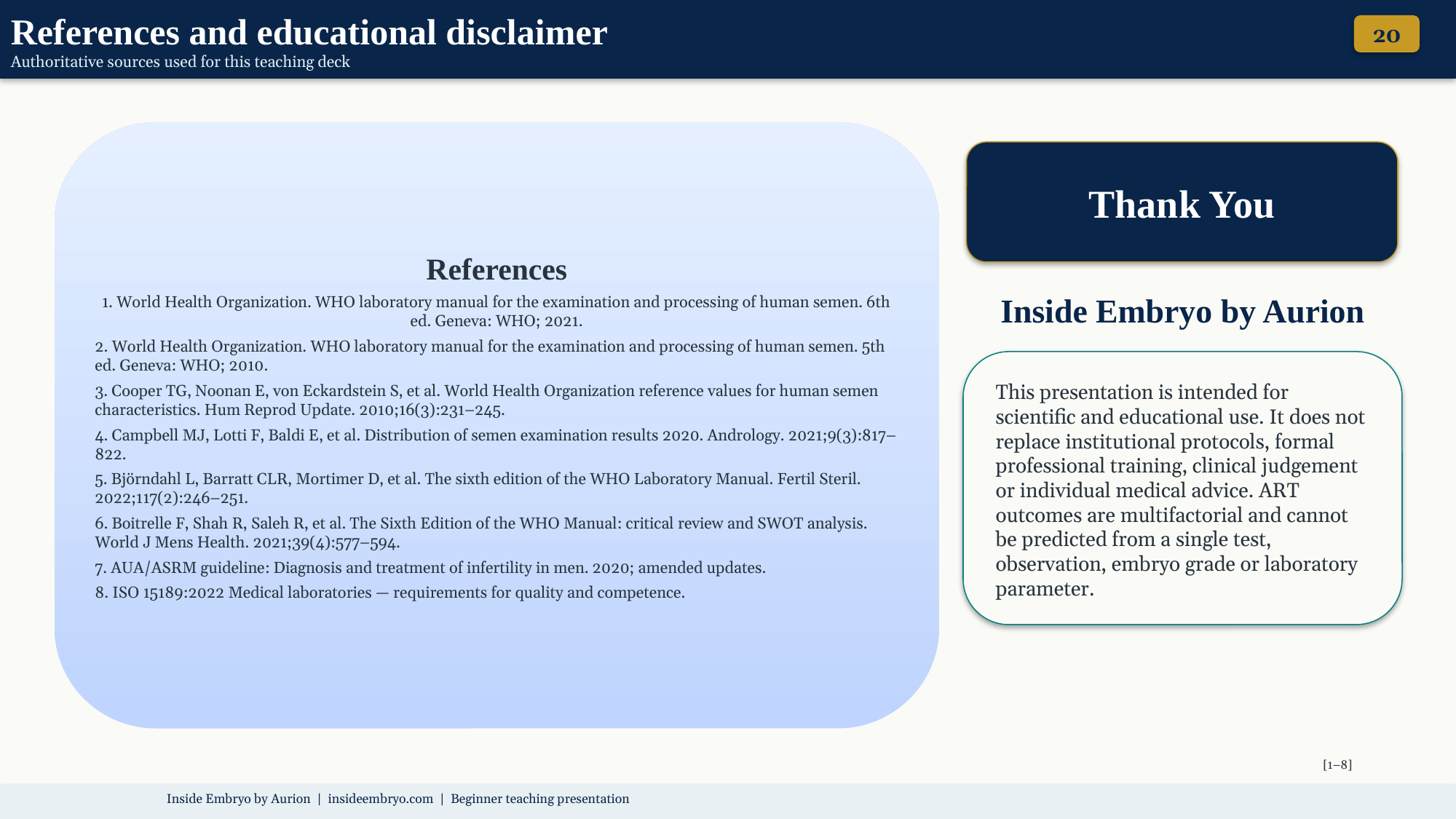

References and educational disclaimer
Authoritative sources used for this teaching deck
20
References
1. World Health Organization. WHO laboratory manual for the examination and processing of human semen. 6th ed. Geneva: WHO; 2021.
2. World Health Organization. WHO laboratory manual for the examination and processing of human semen. 5th ed. Geneva: WHO; 2010.
3. Cooper TG, Noonan E, von Eckardstein S, et al. World Health Organization reference values for human semen characteristics. Hum Reprod Update. 2010;16(3):231–245.
4. Campbell MJ, Lotti F, Baldi E, et al. Distribution of semen examination results 2020. Andrology. 2021;9(3):817–822.
5. Björndahl L, Barratt CLR, Mortimer D, et al. The sixth edition of the WHO Laboratory Manual. Fertil Steril. 2022;117(2):246–251.
6. Boitrelle F, Shah R, Saleh R, et al. The Sixth Edition of the WHO Manual: critical review and SWOT analysis. World J Mens Health. 2021;39(4):577–594.
7. AUA/ASRM guideline: Diagnosis and treatment of infertility in men. 2020; amended updates.
8. ISO 15189:2022 Medical laboratories — requirements for quality and competence.
Thank You
Inside Embryo by Aurion

This presentation is intended for scientific and educational use. It does not replace institutional protocols, formal professional training, clinical judgement or individual medical advice. ART outcomes are multifactorial and cannot be predicted from a single test, observation, embryo grade or laboratory parameter.
[1–8]

Inside Embryo by Aurion  |  insideembryo.com  |  Beginner teaching presentation